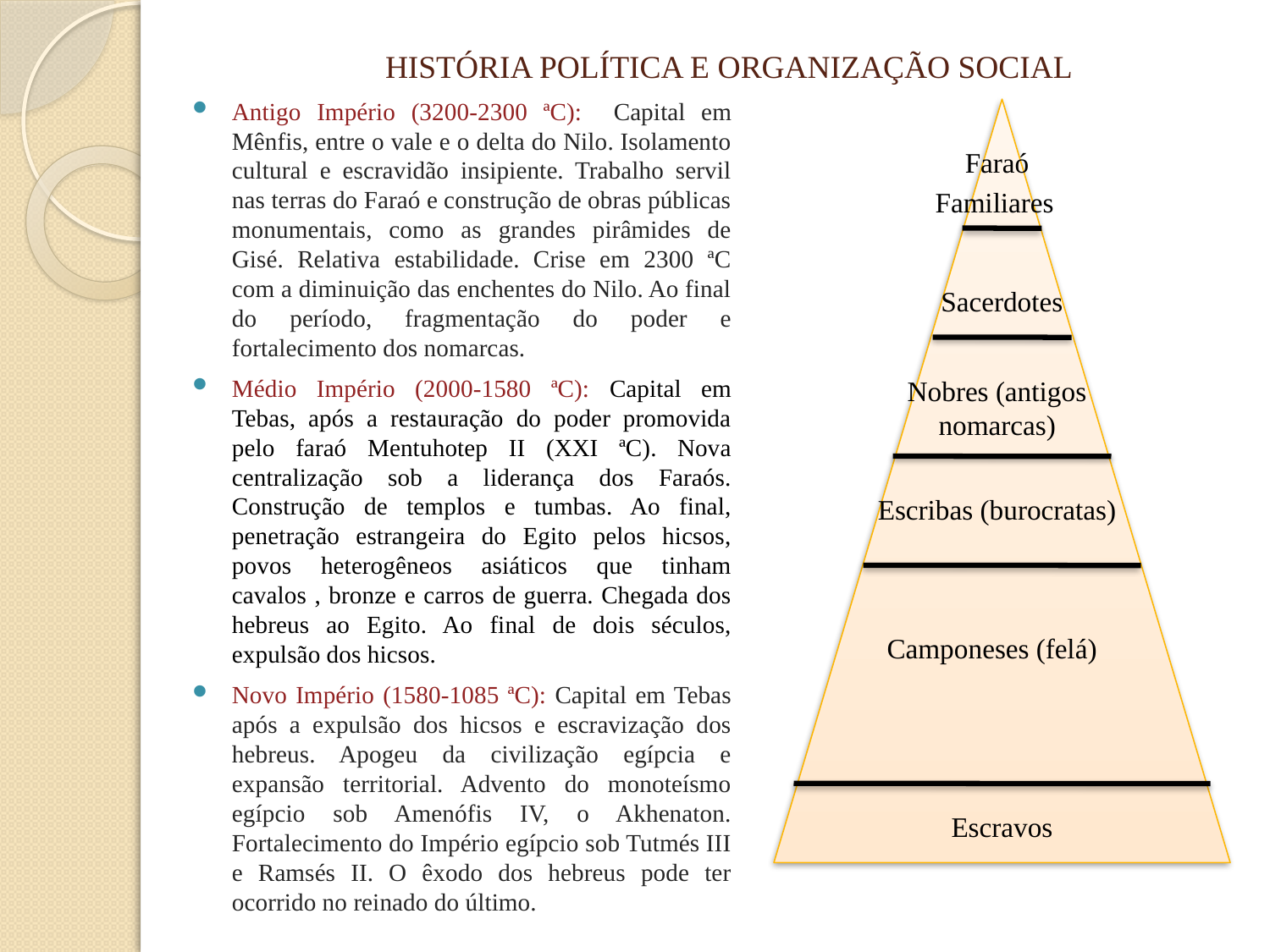

# HISTÓRIA POLÍTICA E ORGANIZAÇÃO SOCIAL
Antigo Império (3200-2300 ªC):  Capital em Mênfis, entre o vale e o delta do Nilo. Isolamento cultural e escravidão insipiente. Trabalho servil nas terras do Faraó e construção de obras públicas monumentais, como as grandes pirâmides de Gisé. Relativa estabilidade. Crise em 2300 ªC com a diminuição das enchentes do Nilo. Ao final do período, fragmentação do poder e fortalecimento dos nomarcas.
Médio Império (2000-1580 ªC): Capital em Tebas, após a restauração do poder promovida pelo faraó Mentuhotep II (XXI ªC). Nova centralização sob a liderança dos Faraós. Construção de templos e tumbas. Ao final, penetração estrangeira do Egito pelos hicsos, povos heterogêneos asiáticos que tinham cavalos , bronze e carros de guerra. Chegada dos hebreus ao Egito. Ao final de dois séculos, expulsão dos hicsos.
Novo Império (1580-1085 ªC): Capital em Tebas após a expulsão dos hicsos e escravização dos hebreus. Apogeu da civilização egípcia e expansão territorial. Advento do monoteísmo egípcio sob Amenófis IV, o Akhenaton. Fortalecimento do Império egípcio sob Tutmés III e Ramsés II. O êxodo dos hebreus pode ter ocorrido no reinado do último.

Faraó
Familiares
Sacerdotes
Nobres (antigos nomarcas)
Escribas (burocratas)
Camponeses (felá)
Escravos